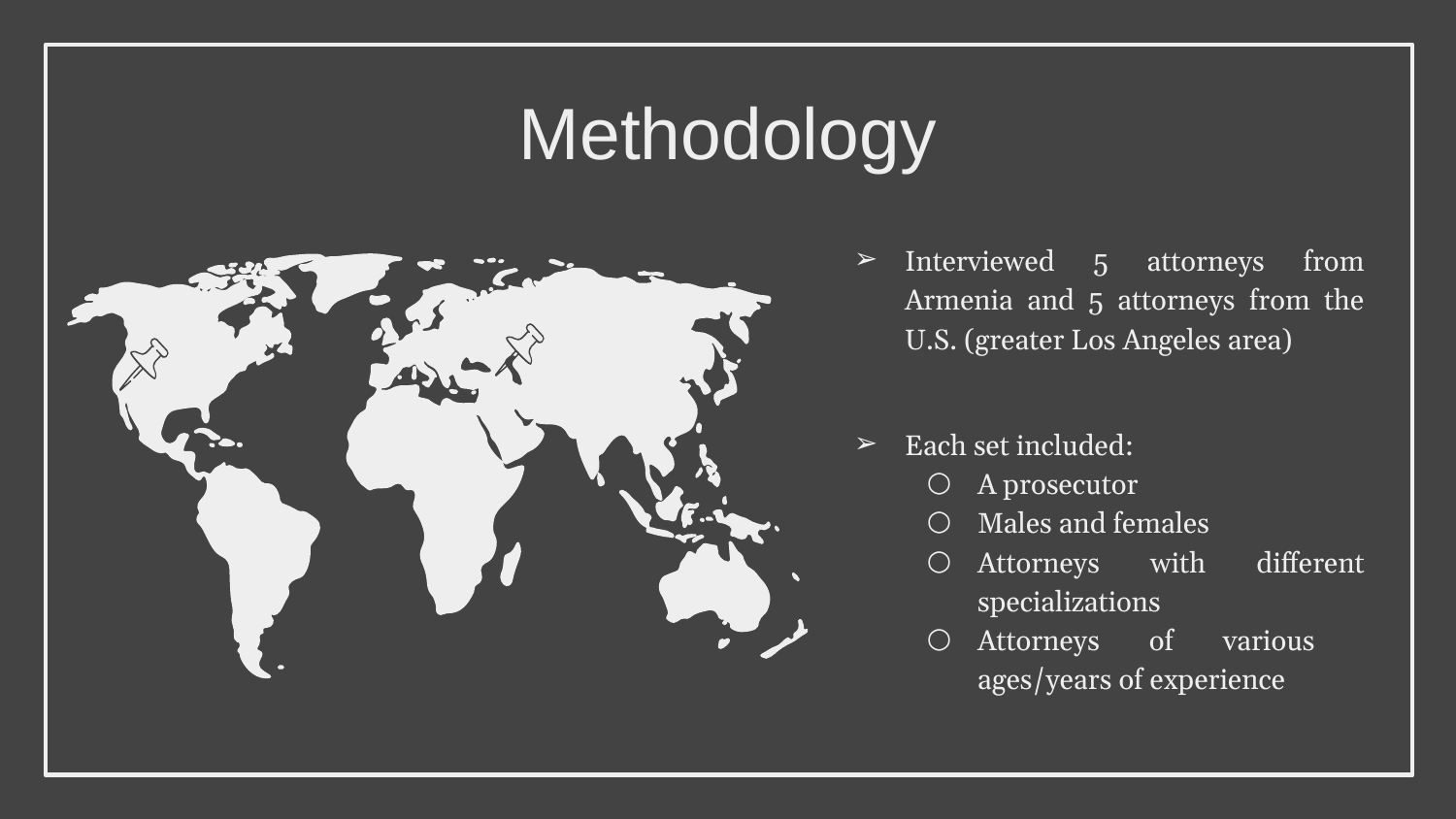

# Methodology
Interviewed 5 attorneys from Armenia and 5 attorneys from the U.S. (greater Los Angeles area)

Each set included:
A prosecutor
Males and females
Attorneys with different specializations
Attorneys of various  ages/years of experience